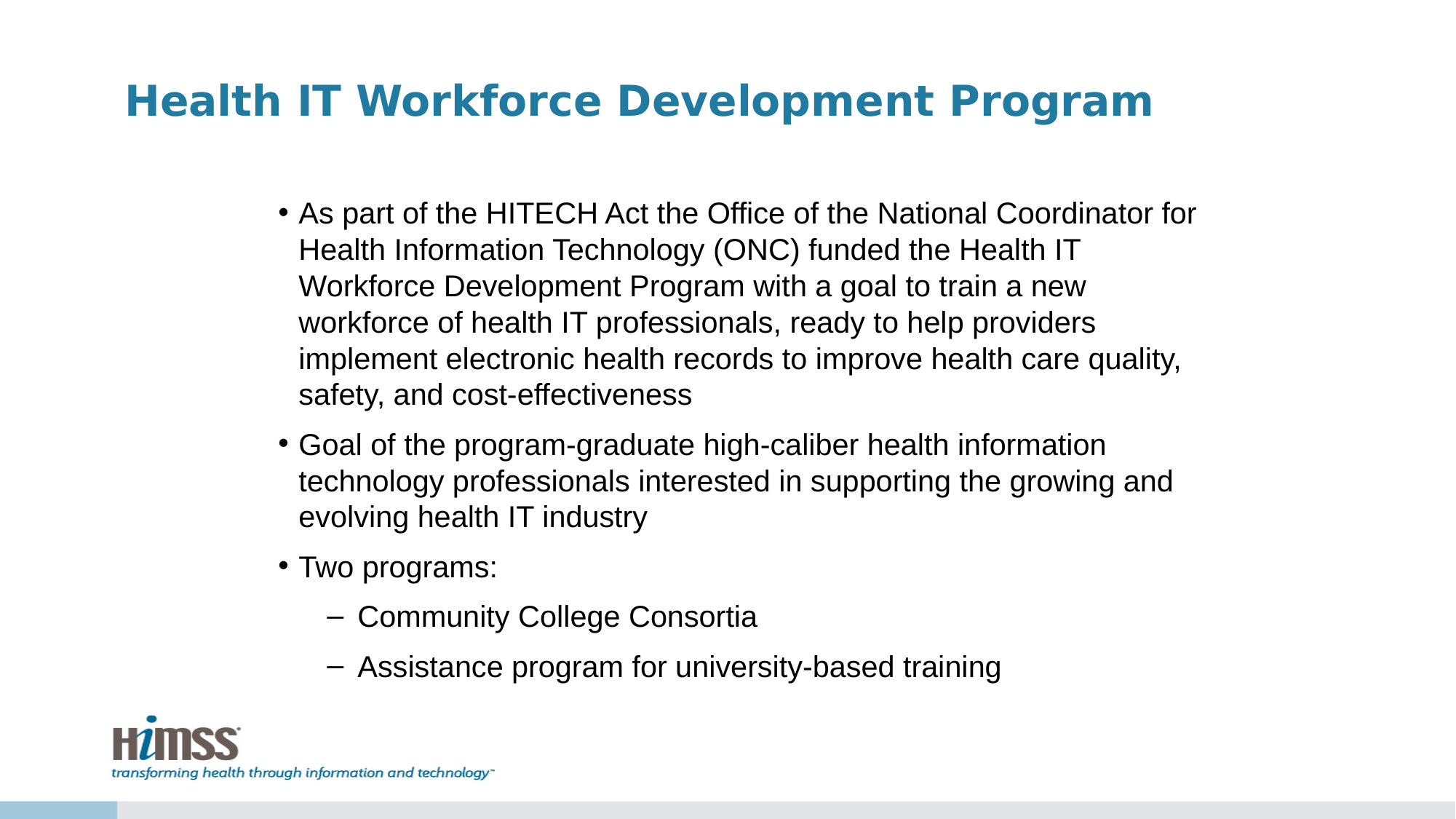

# Health IT Workforce Development Program
As part of the HITECH Act the Office of the National Coordinator for Health Information Technology (ONC) funded the Health IT Workforce Development Program with a goal to train a new workforce of health IT professionals, ready to help providers implement electronic health records to improve health care quality, safety, and cost-effectiveness
Goal of the program-graduate high-caliber health information technology professionals interested in supporting the growing and evolving health IT industry
Two programs:
Community College Consortia
Assistance program for university-based training